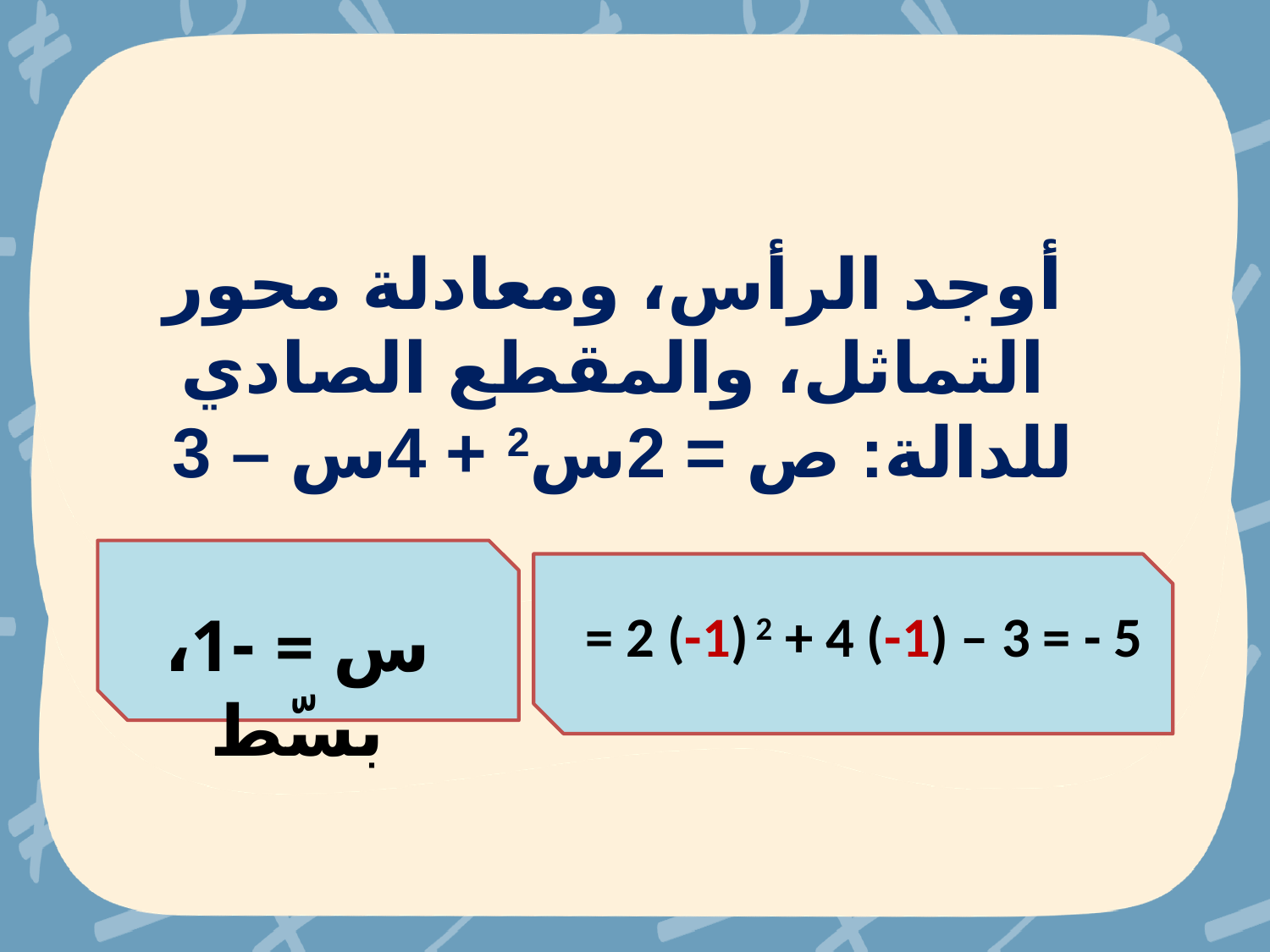

أوجد الرأس، ومعادلة محور التماثل، والمقطع الصادي للدالة: ص = 2س2 + 4س – 3

س = -1، بسّط
= 2 (-1) 2 + 4 (-1) – 3 = - 5